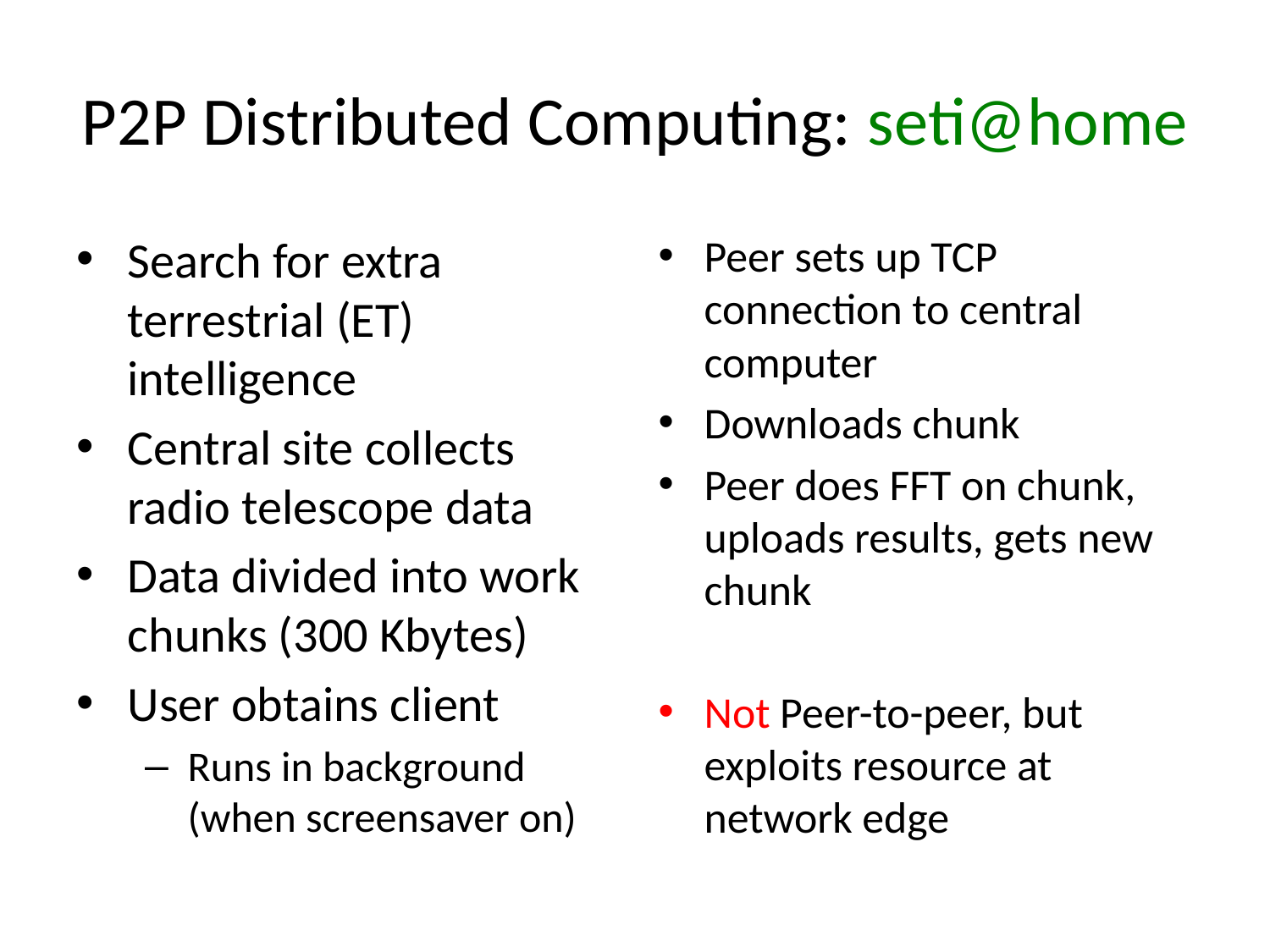

# P2P Distributed Computing: seti@home
Search for extra terrestrial (ET) intelligence
Central site collects radio telescope data
Data divided into work chunks (300 Kbytes)
User obtains client
Runs in background (when screensaver on)
Peer sets up TCP connection to central computer
Downloads chunk
Peer does FFT on chunk, uploads results, gets new chunk

Not Peer-to-peer, but exploits resource at network edge